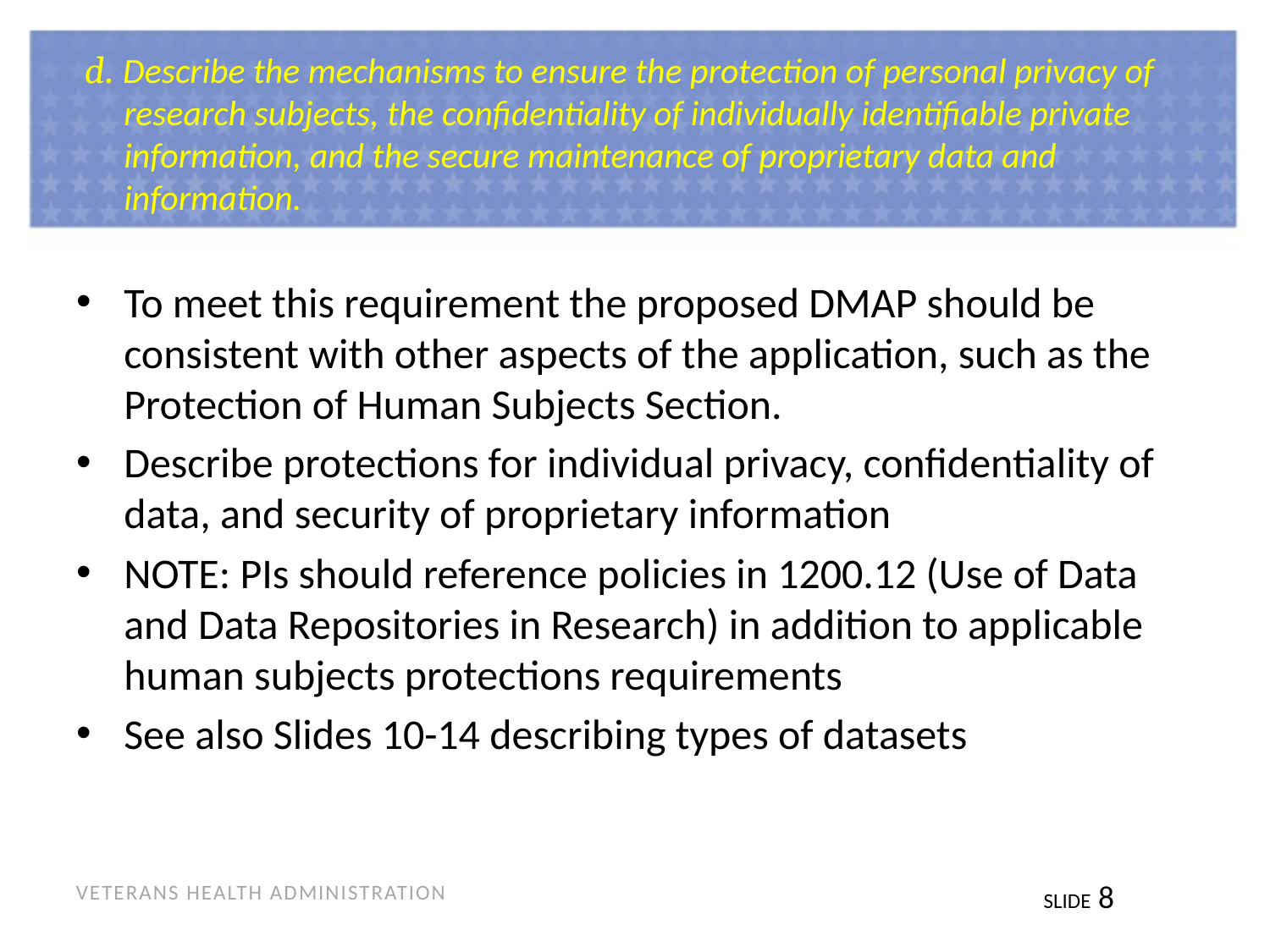

# d. Describe the mechanisms to ensure the protection of personal privacy of research subjects, the confidentiality of individually identifiable private information, and the secure maintenance of proprietary data and information.
To meet this requirement the proposed DMAP should be consistent with other aspects of the application, such as the Protection of Human Subjects Section.
Describe protections for individual privacy, confidentiality of data, and security of proprietary information
NOTE: PIs should reference policies in 1200.12 (Use of Data and Data Repositories in Research) in addition to applicable human subjects protections requirements
See also Slides 10-14 describing types of datasets